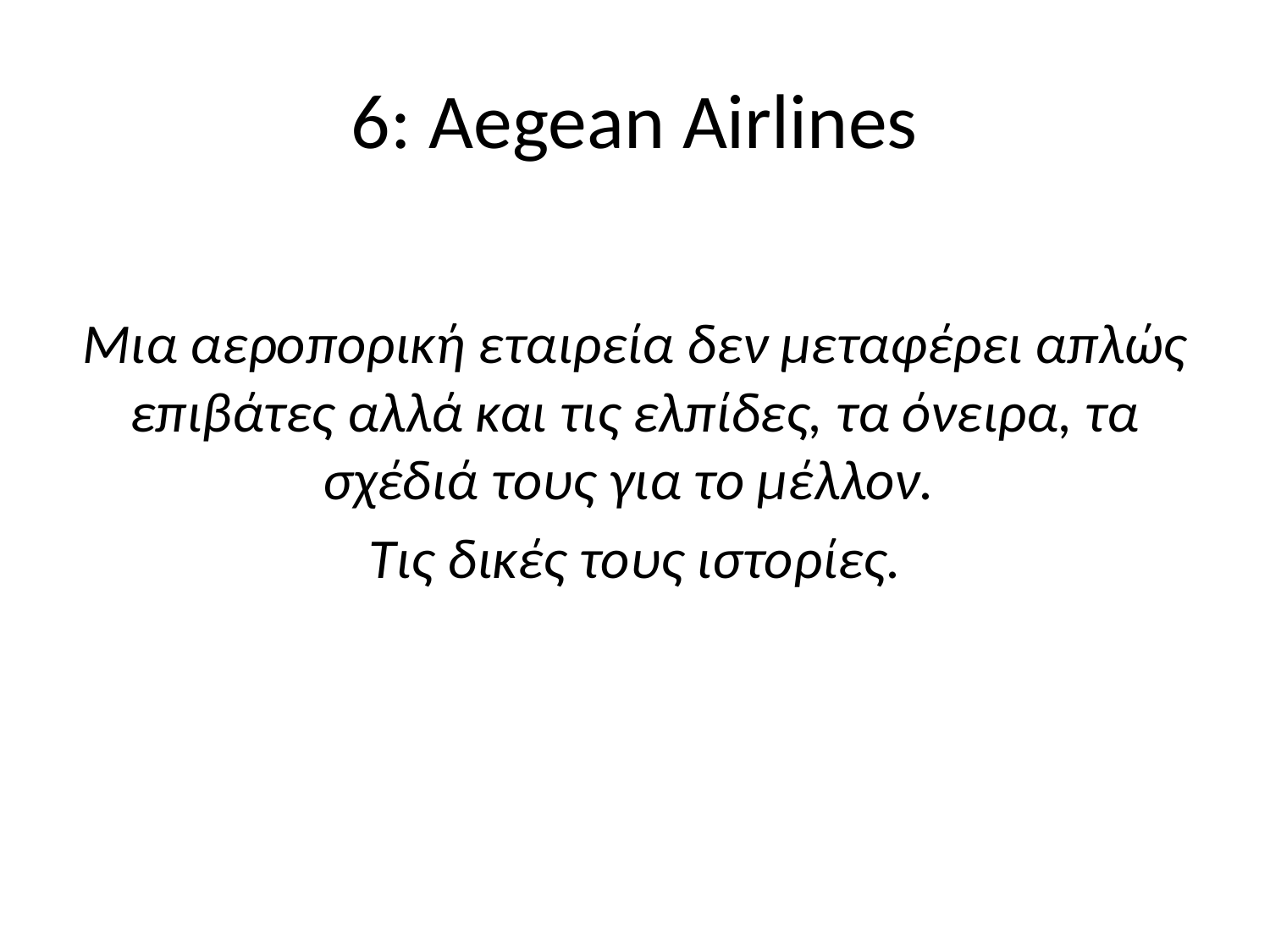

# 6: Aegean Airlines

Μια αεροπορική εταιρεία δεν μεταφέρει απλώς επιβάτες αλλά και τις ελπίδες, τα όνειρα, τα σχέδιά τους για το μέλλον.
Τις δικές τους ιστορίες.